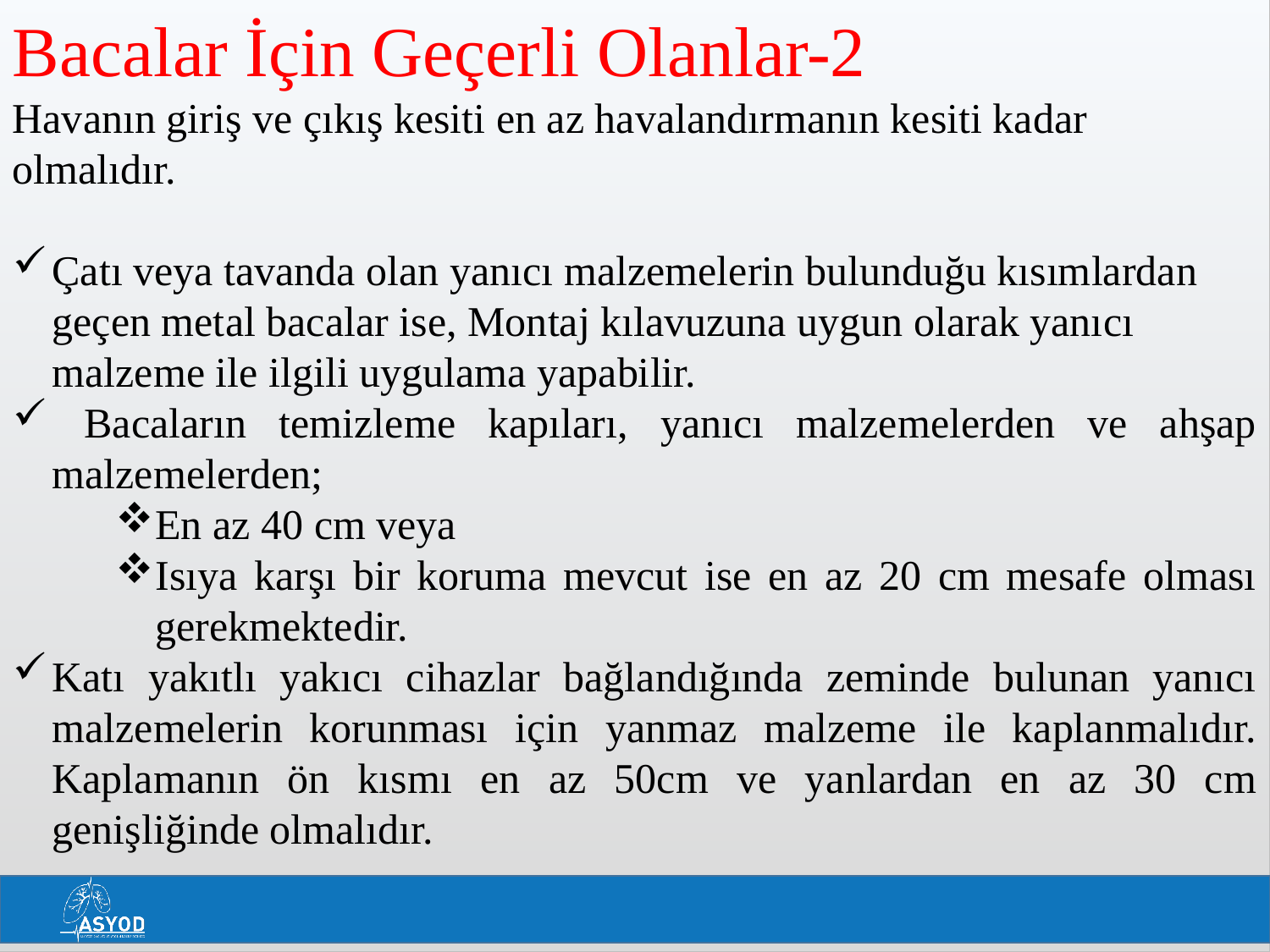

Bacalar İçin Geçerli Olanlar-2
Havanın giriş ve çıkış kesiti en az havalandırmanın kesiti kadar olmalıdır.

Çatı veya tavanda olan yanıcı malzemelerin bulunduğu kısımlardan geçen metal bacalar ise, Montaj kılavuzuna uygun olarak yanıcı malzeme ile ilgili uygulama yapabilir.
 Bacaların temizleme kapıları, yanıcı malzemelerden ve ahşap malzemelerden;
En az 40 cm veya
Isıya karşı bir koruma mevcut ise en az 20 cm mesafe olması gerekmektedir.
Katı yakıtlı yakıcı cihazlar bağlandığında zeminde bulunan yanıcı malzemelerin korunması için yanmaz malzeme ile kaplanmalıdır. Kaplamanın ön kısmı en az 50cm ve yanlardan en az 30 cm genişliğinde olmalıdır.